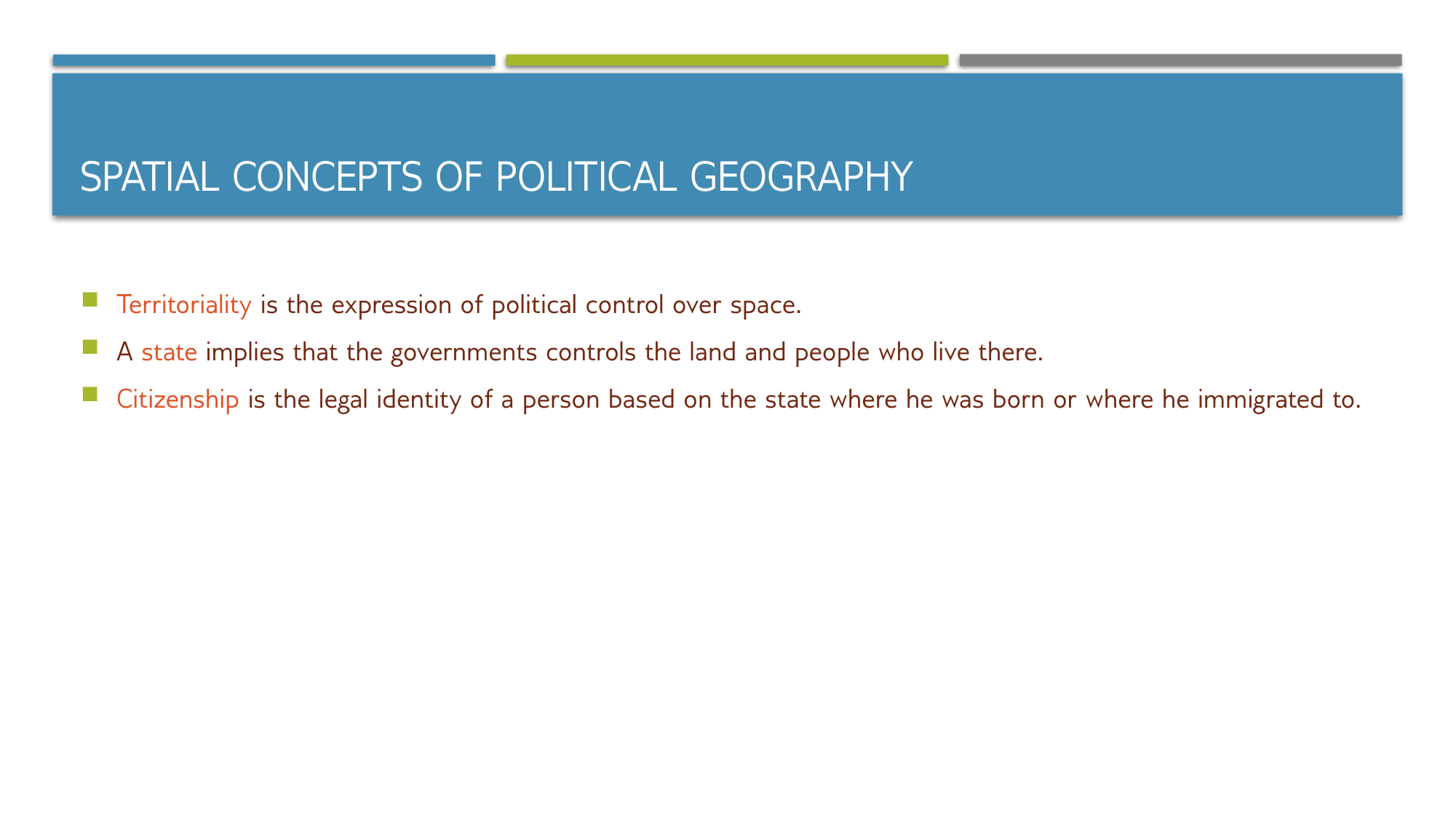

# Spatial Concepts of Political Geography
Territoriality is the expression of political control over space.
A state implies that the governments controls the land and people who live there.
Citizenship is the legal identity of a person based on the state where he was born or where he immigrated to.